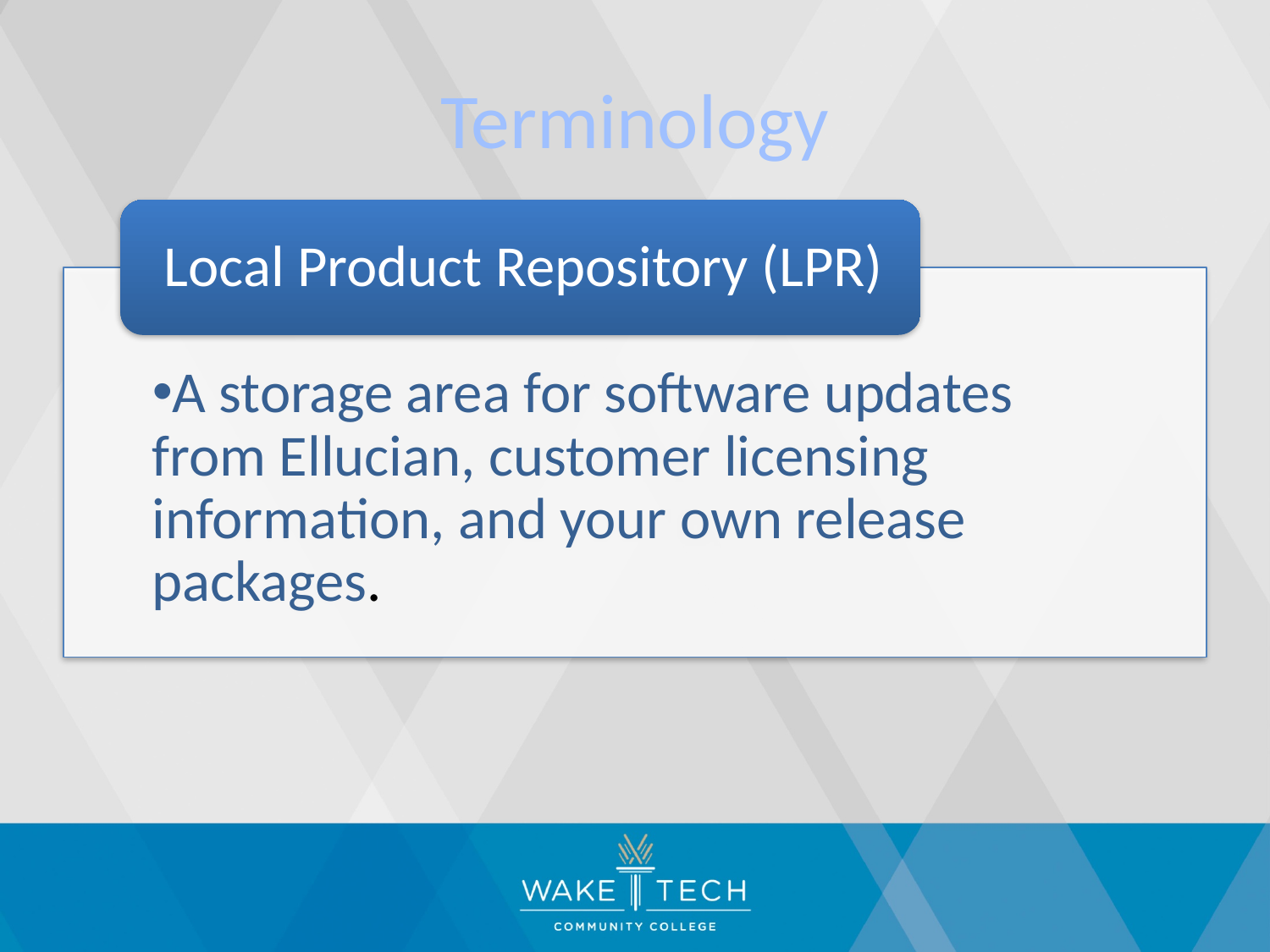

# Terminology
A storage area for software updates from Ellucian, customer licensing information, and your own release packages.
Local Product Repository (LPR)